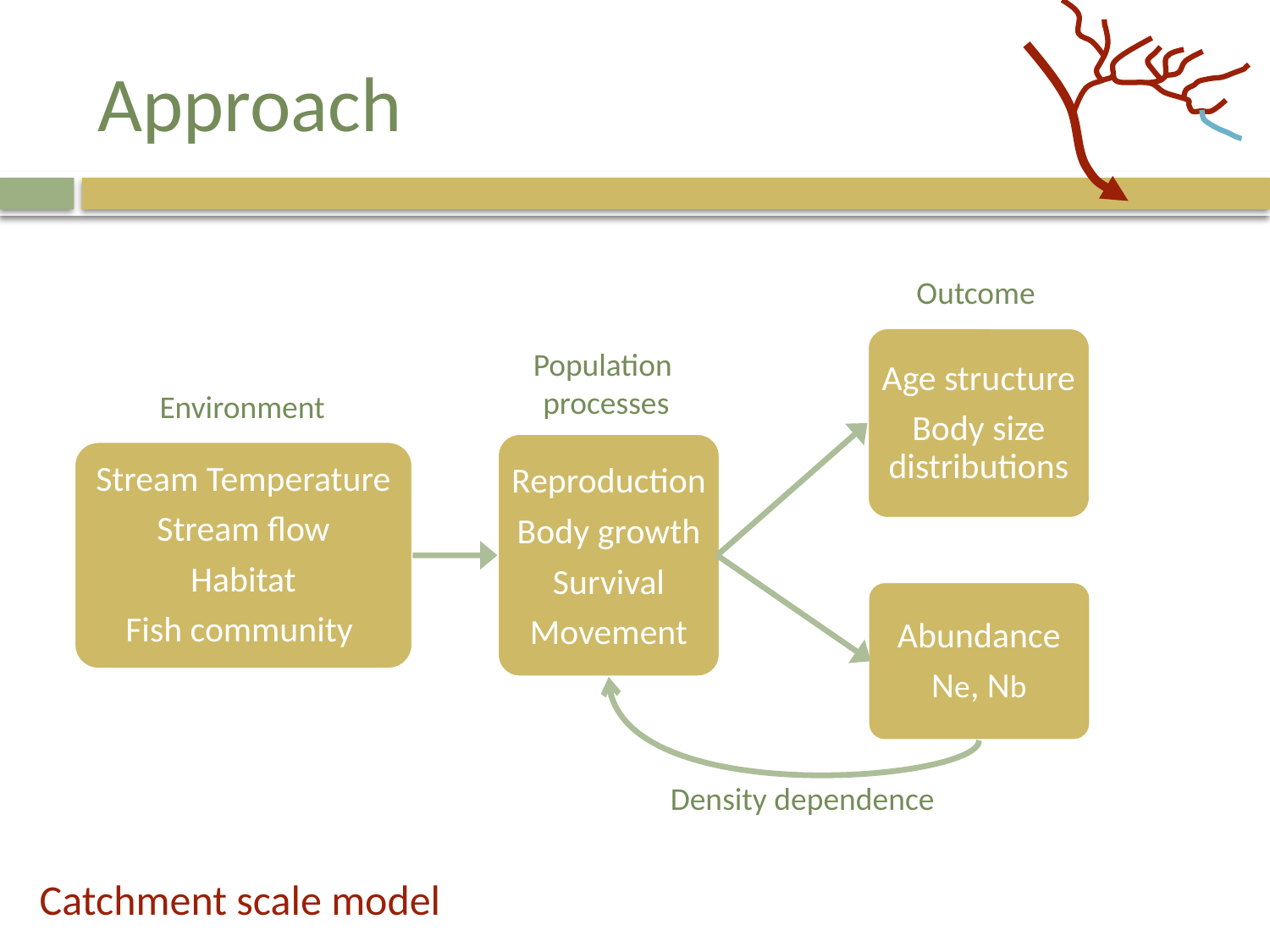

# Approach
Outcome

Age structure
Body size distributions
Population
processes
Environment

Reproduction
Body growth
Survival
Movement

Stream Temperature
Stream flow
Habitat
Fish community

Abundance
Ne, Nb
Density dependence
Catchment scale model